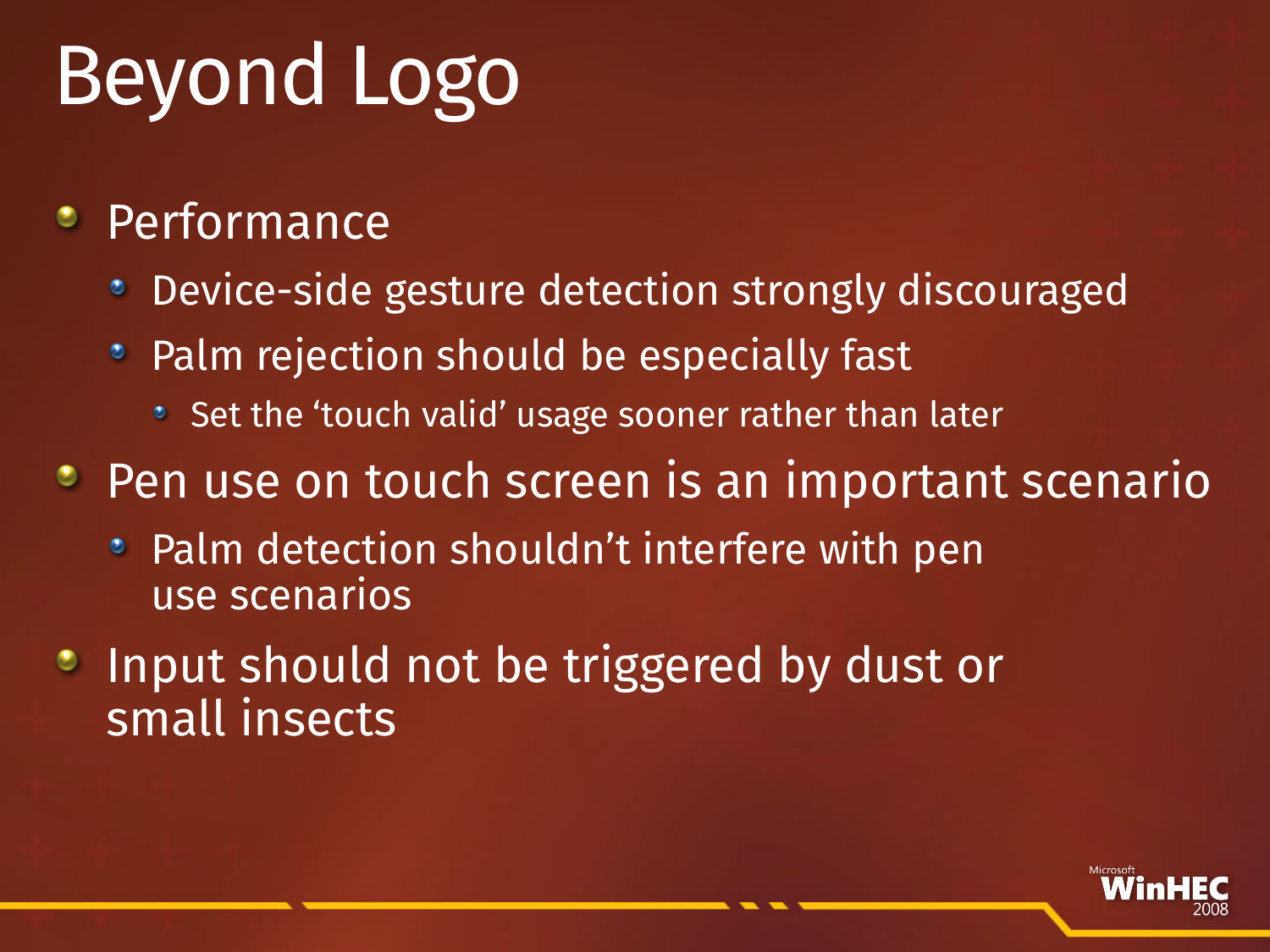

# Beyond Logo
Performance
Device-side gesture detection strongly discouraged
Palm rejection should be especially fast
Set the ‘touch valid’ usage sooner rather than later
Pen use on touch screen is an important scenario
Palm detection shouldn’t interfere with pen
use scenarios
Input should not be triggered by dust or
small insects